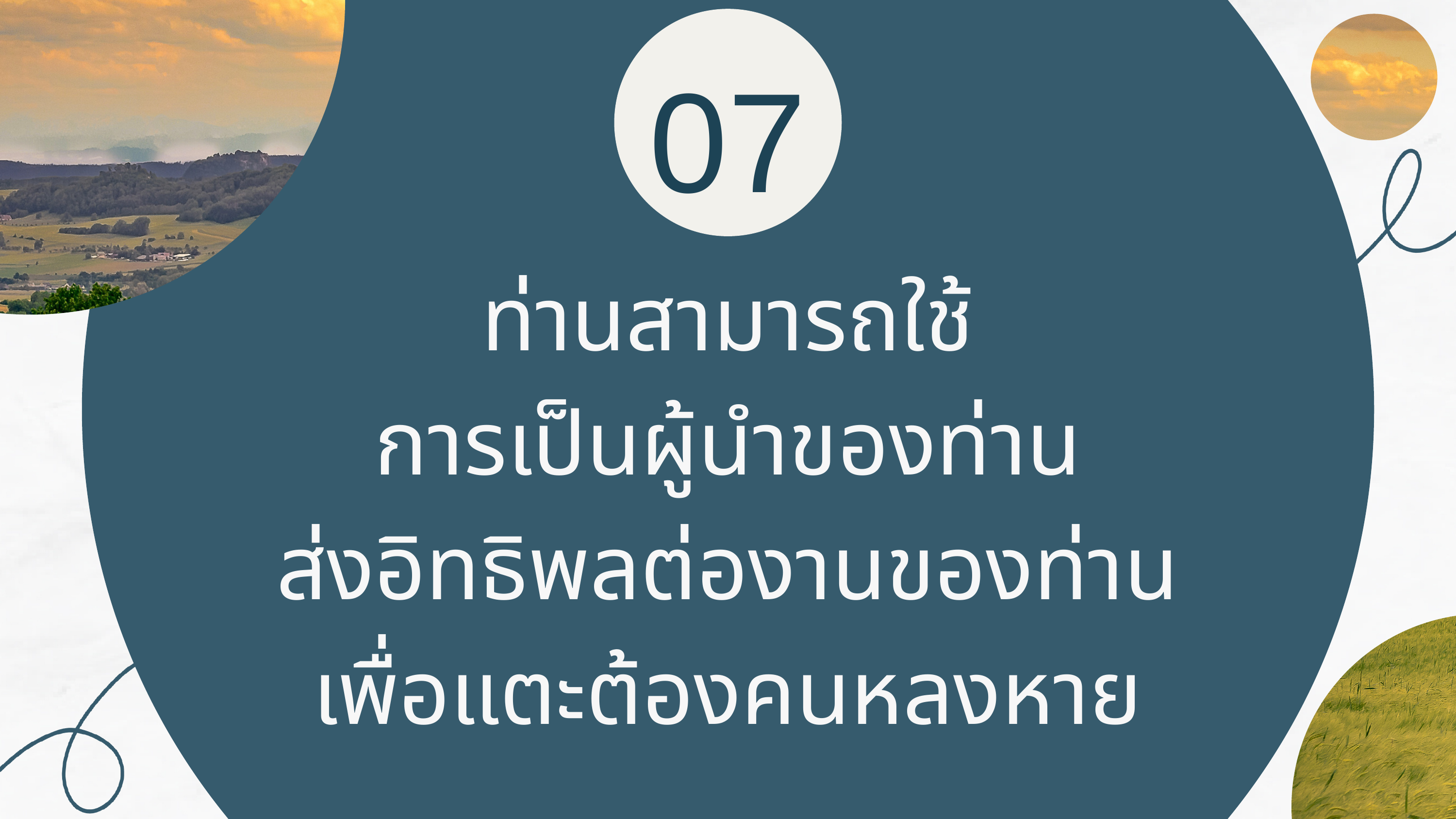

07

ท่านสามารถใช้
การเป็นผู้นำของท่าน
ส่งอิทธิพลต่องานของท่าน
เพื่อแตะต้องคนหลงหาย